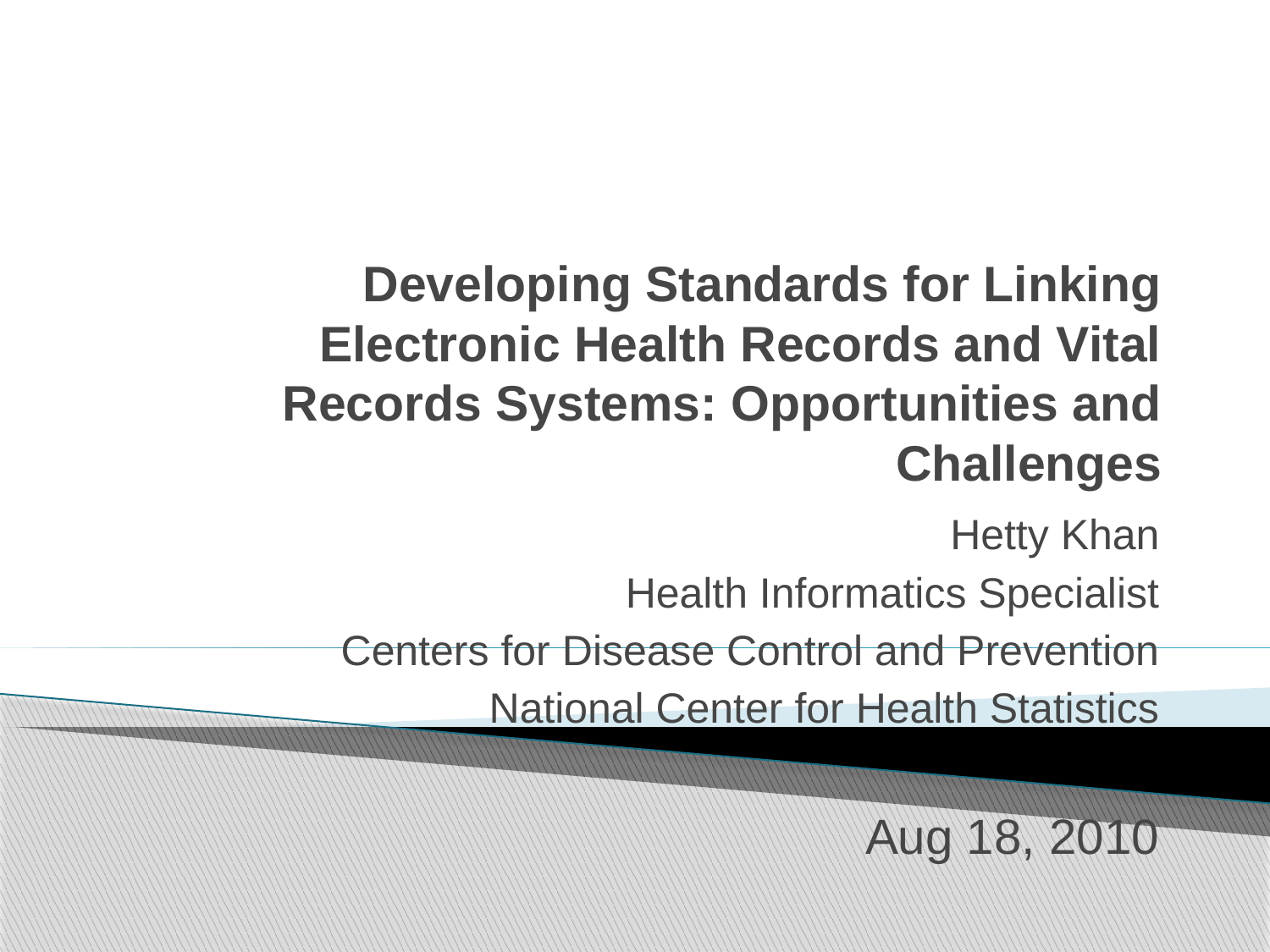

# Developing Standards for Linking Electronic Health Records and Vital Records Systems: Opportunities and Challenges
Hetty Khan
Health Informatics Specialist
Centers for Disease Control and Prevention
National Center for Health Statistics

Aug 18, 2010